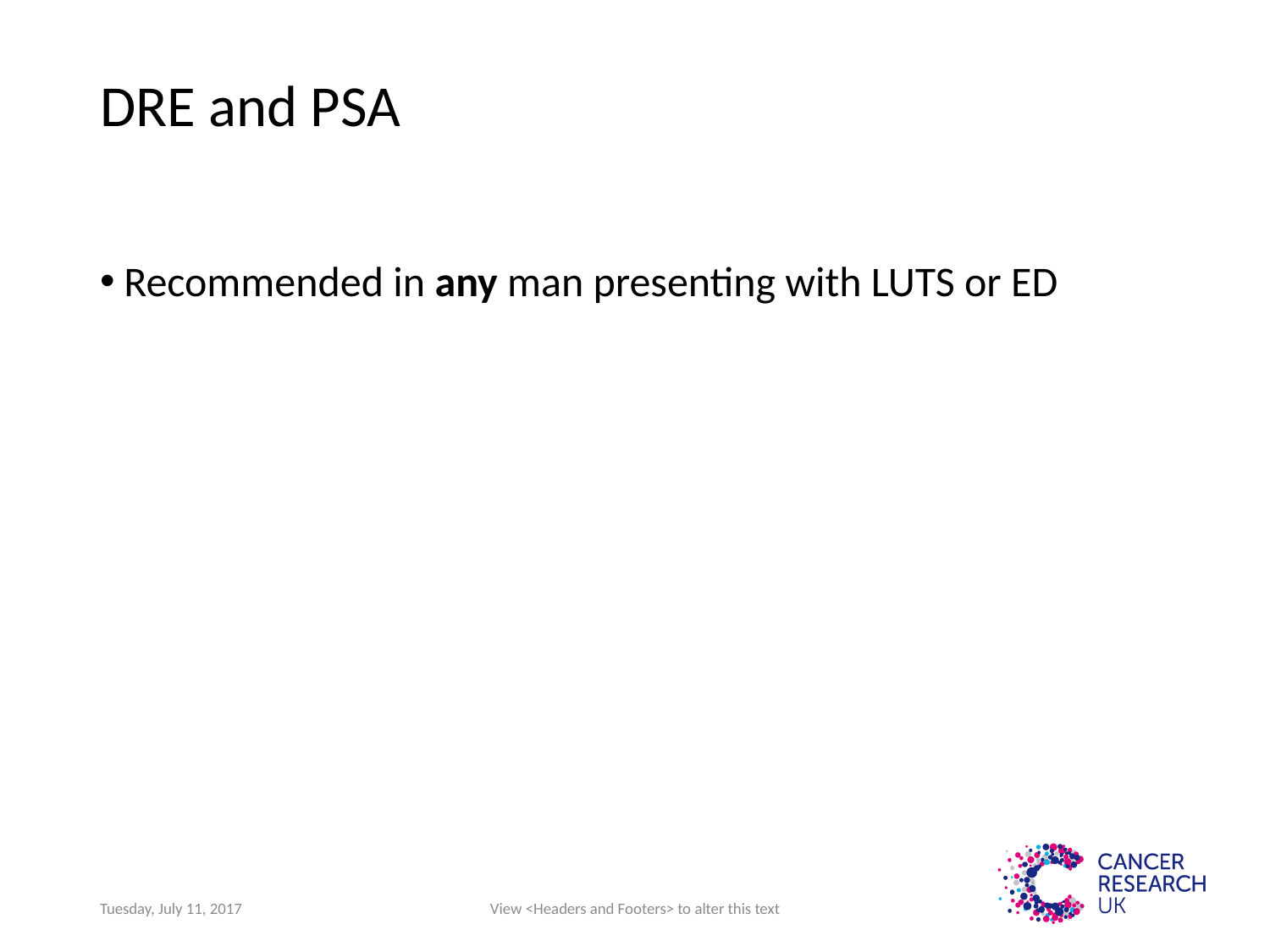

# DRE and PSA
Recommended in any man presenting with LUTS or ED
Tuesday, July 11, 2017
View <Headers and Footers> to alter this text
22